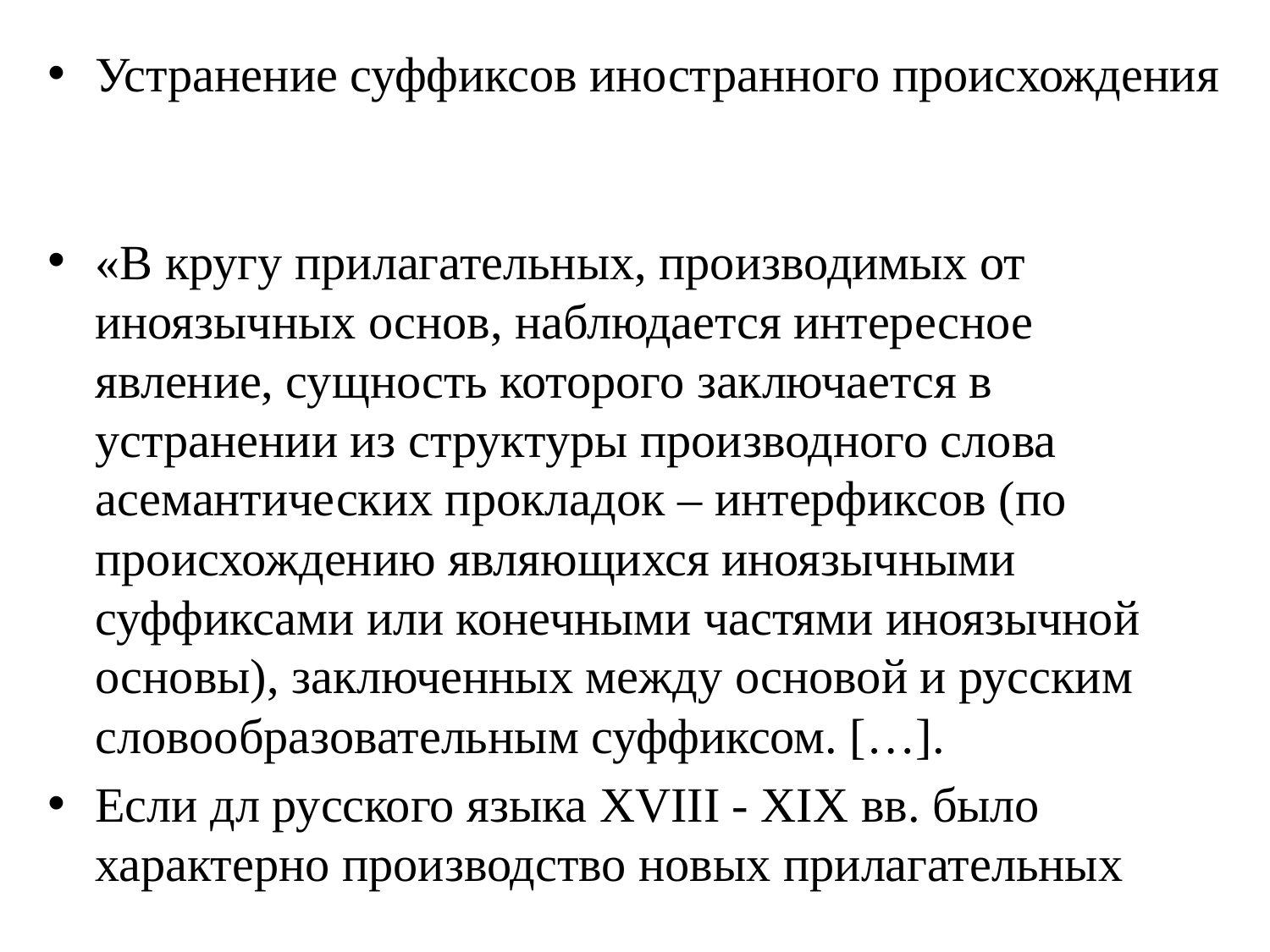

Устранение суффиксов иностранного происхождения
«В кругу прилагательных, производимых от иноязычных основ, наблюдается интересное явление, сущность которого заключается в устранении из структуры производного слова асемантических прокладок – интерфиксов (по происхождению являющихся иноязычными суффиксами или конечными частями иноязычной основы), заключенных между основой и русским словообразовательным суффиксом. […].
Если дл русского языка XVIII - XIX вв. было характерно производство новых прилагательных